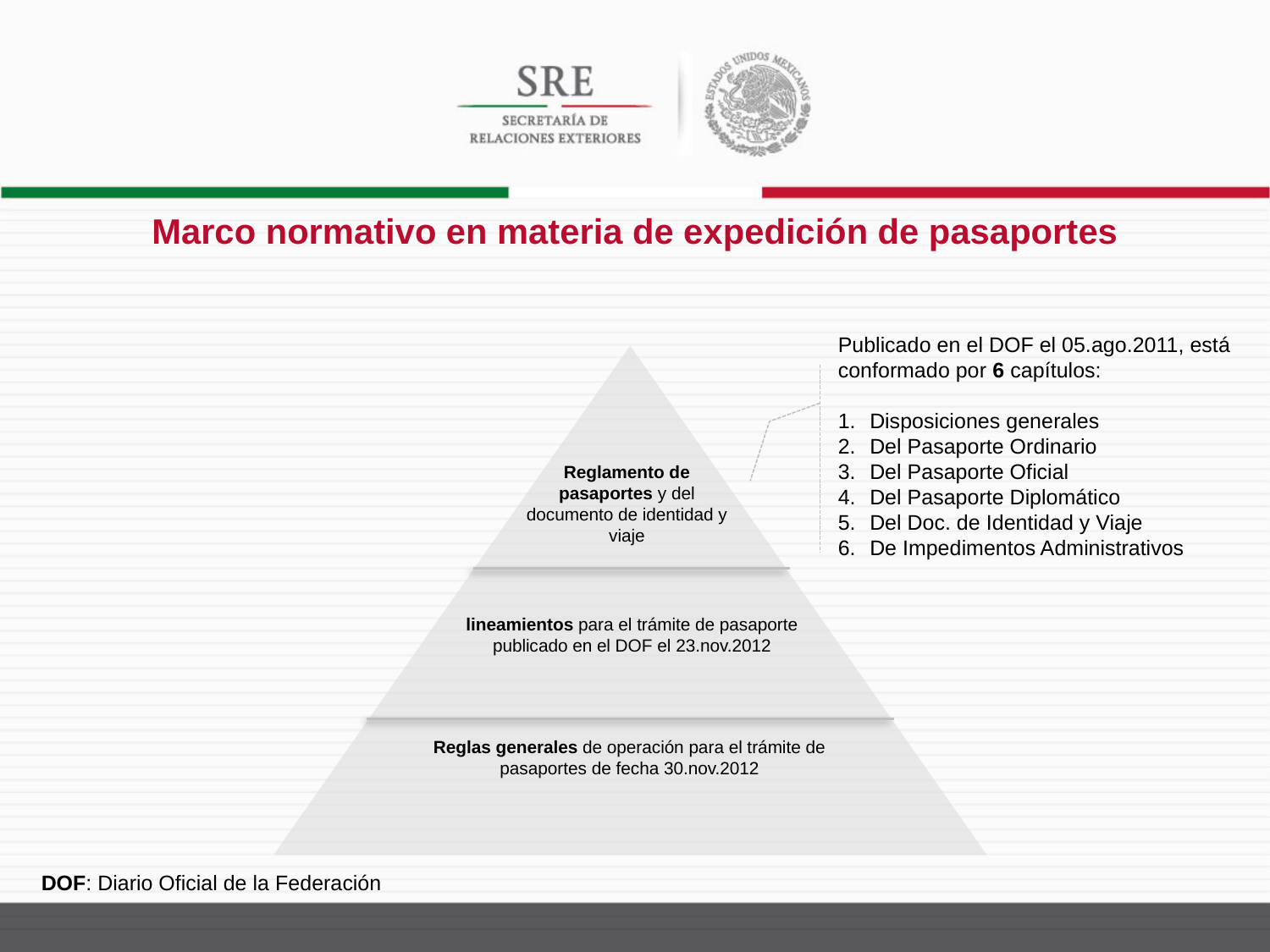

Marco normativo en materia de expedición de pasaportes

Reglamento de pasaportes y del documento de identidad y viaje
lineamientos para el trámite de pasaporte publicado en el DOF el 23.nov.2012
Reglas generales de operación para el trámite de pasaportes de fecha 30.nov.2012
Publicado en el DOF el 05.ago.2011, está conformado por 6 capítulos:

Disposiciones generales
Del Pasaporte Ordinario
Del Pasaporte Oficial
Del Pasaporte Diplomático
Del Doc. de Identidad y Viaje
De Impedimentos Administrativos

DOF: Diario Oficial de la Federación